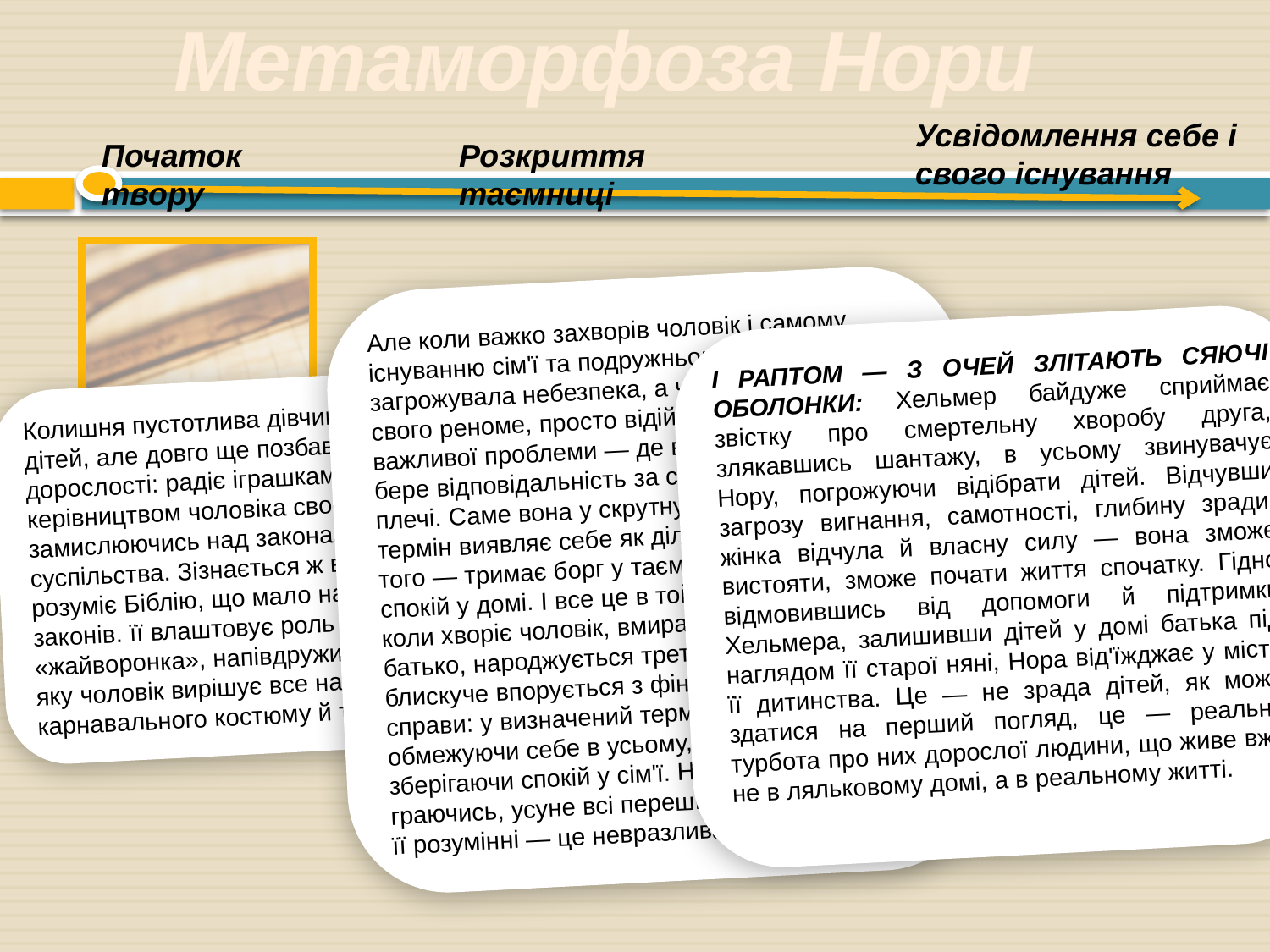

Метаморфоза Нори
Усвідомлення себе і свого існування
Початок твору
Розкриття таємниці

Але коли важко захворів чоловік і самому існуванню сім'ї та подружньому щастю загрожувала небезпека, а чоловік, заради свого реноме, просто відійшов від вирішення важливої проблеми — де взяти грошей, Нора бере відповідальність за сім'ю на свої тендітні плечі. Саме вона у скрутну годину в короткий термін виявляє себе як ділова жінка і більше того — тримає борг у таємниці, щоб зберегти спокій у домі. І все це в той короткий термін, коли хворіє чоловік, вмирає в далекому місті батько, народжується третя дитина... Вона блискуче впорується з фінансовим боком справи: у визначений термін сплачує борг, обмежуючи себе в усьому, знову-таки зберігаючи спокій у сім'ї. Нора, мовби граючись, усуне всі перешкоди, тому що сім'я в її розумінні — це невразлива фортеця.
І РАПТОМ — З ОЧЕЙ ЗЛІТАЮТЬ СЯЮЧІ ОБОЛОНКИ: Хельмер байдуже сприймає звістку про смертельну хворобу друга, злякавшись шантажу, в усьому звинувачує Нору, погрожуючи відібрати дітей. Відчувши загрозу вигнання, самотності, глибину зради, жінка відчула й власну силу — вона зможе вистояти, зможе почати життя спочатку. Гідно відмовившись від допомоги й підтримки Хельмера, залишивши дітей у домі батька під наглядом її старої няні, Нора від'їжджає у місто її дитинства. Це — не зрада дітей, як може здатися на перший погляд, це — реальна турбота про них дорослої людини, що живе вже не в ляльковому домі, а в реальному житті.

Колишня пустотлива дівчина стає матір'ю трьох дітей, але довго ще позбавлена самостійності, дорослості: радіє іграшкам, розвагам, будує під керівництвом чоловіка своє гніздечко, мало замислюючись над законами буття й суспільства. Зізнається ж вона, що мало розуміє Біблію, що мало навчалася моральних законів. її влаштовує роль іграшки, «білочки», «жайворонка», напівдружини, напівдитини, за яку чоловік вирішує все на світі, навіть фасон карнавального костюму й танок.